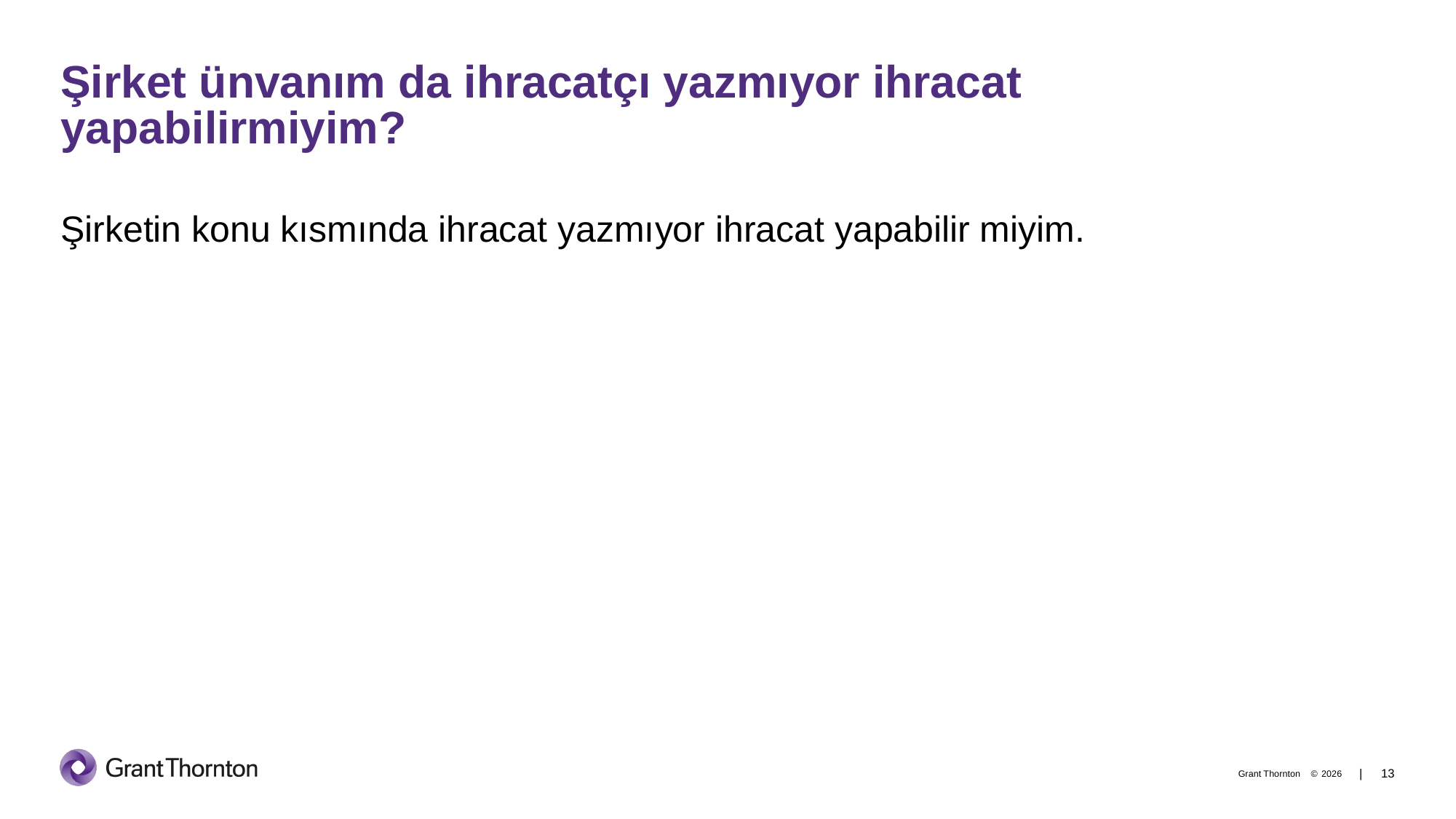

# Şirket ünvanım da ihracatçı yazmıyor ihracat yapabilirmiyim?
Şirketin konu kısmında ihracat yazmıyor ihracat yapabilir miyim.
13